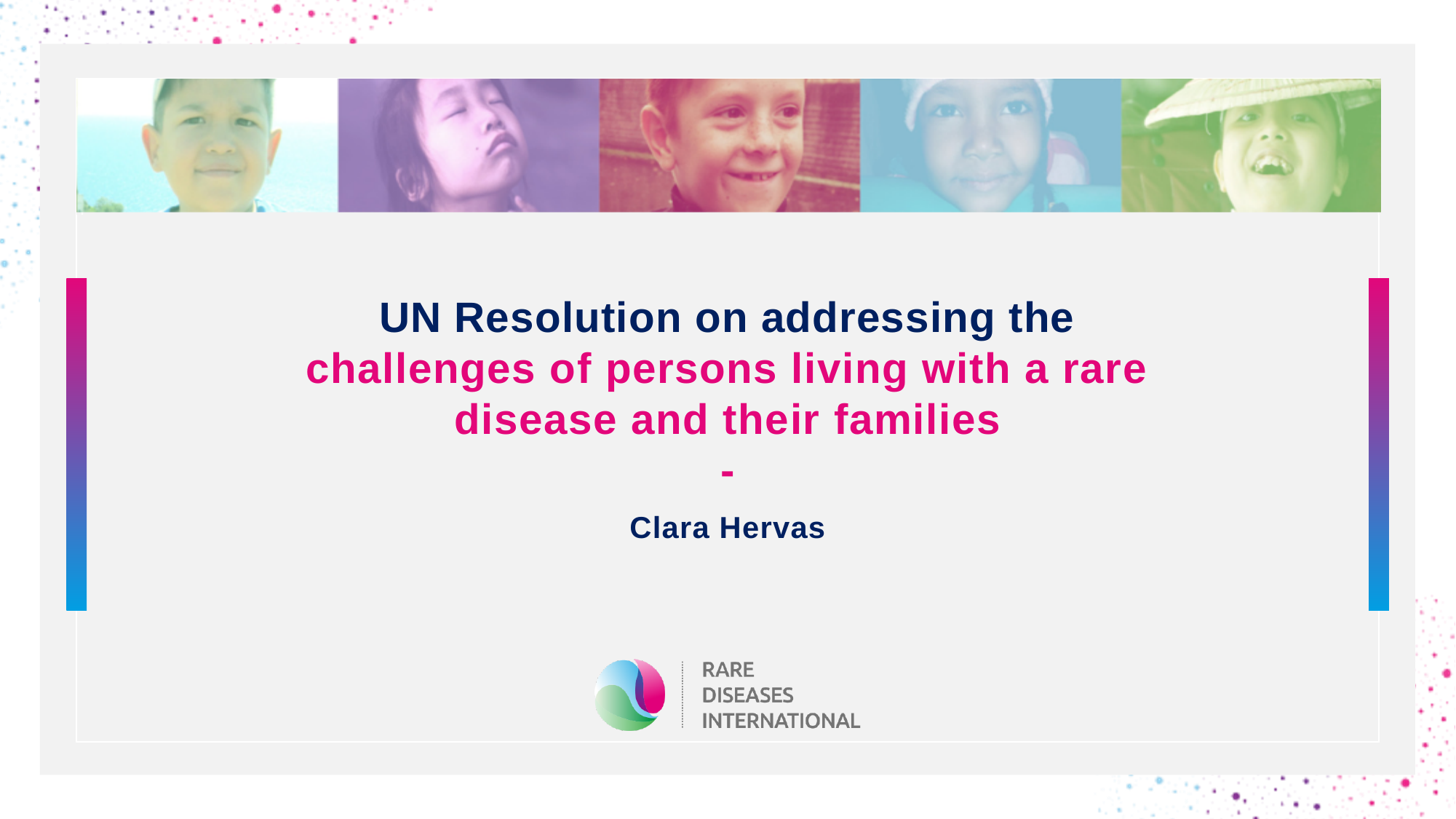

UN Resolution on addressing the challenges of persons living with a rare disease and their families
-

Clara Hervas